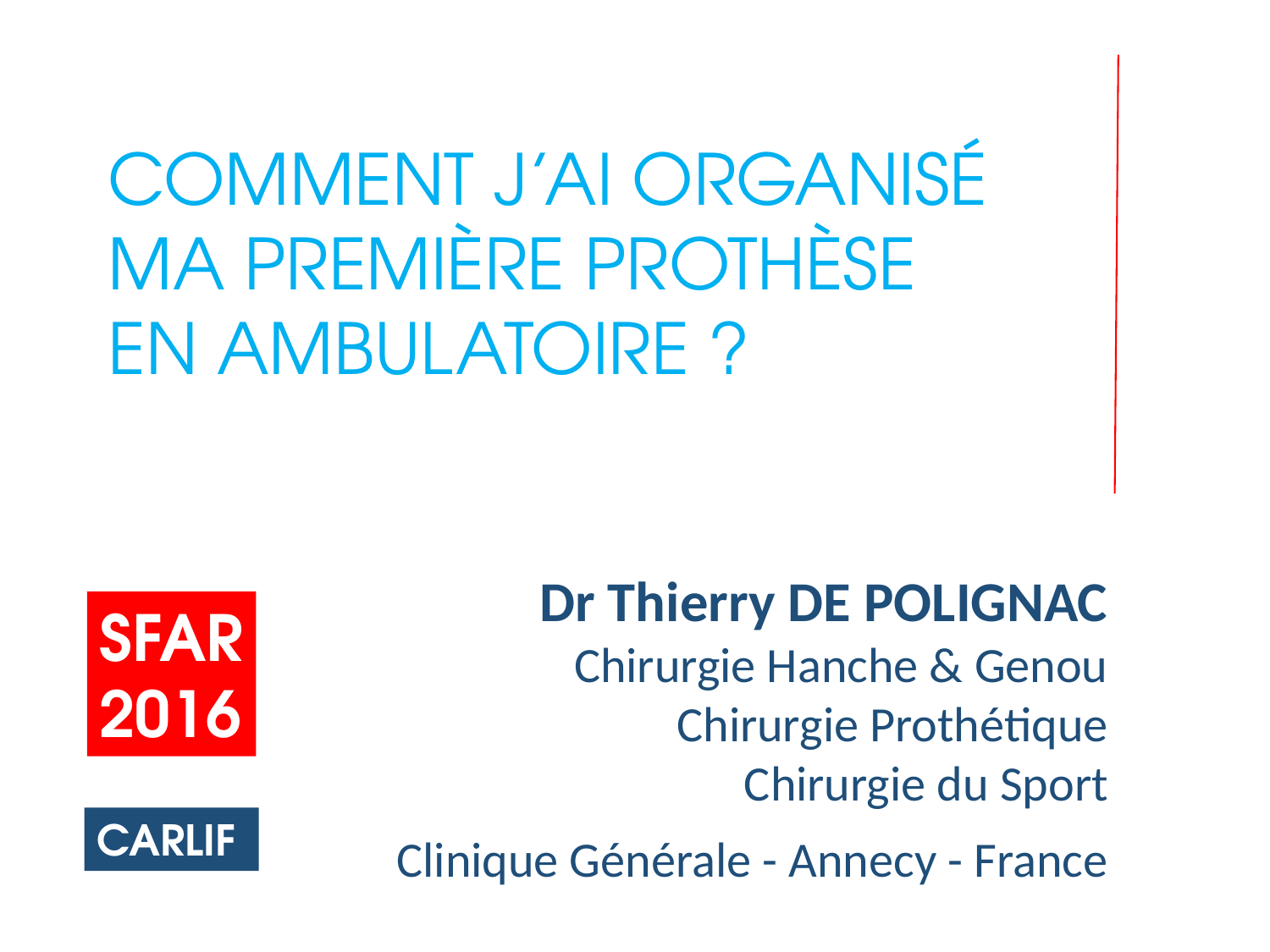

COMMENT J’AI ORGANISÉ
MA PREMIÈRE PROTHÈSE
EN AMBULATOIRE ?
Dr Thierry DE POLIGNAC
Chirurgie Hanche & Genou
Chirurgie Prothétique
Chirurgie du Sport

Clinique Générale - Annecy - France
SFAR
2016
CARLIF